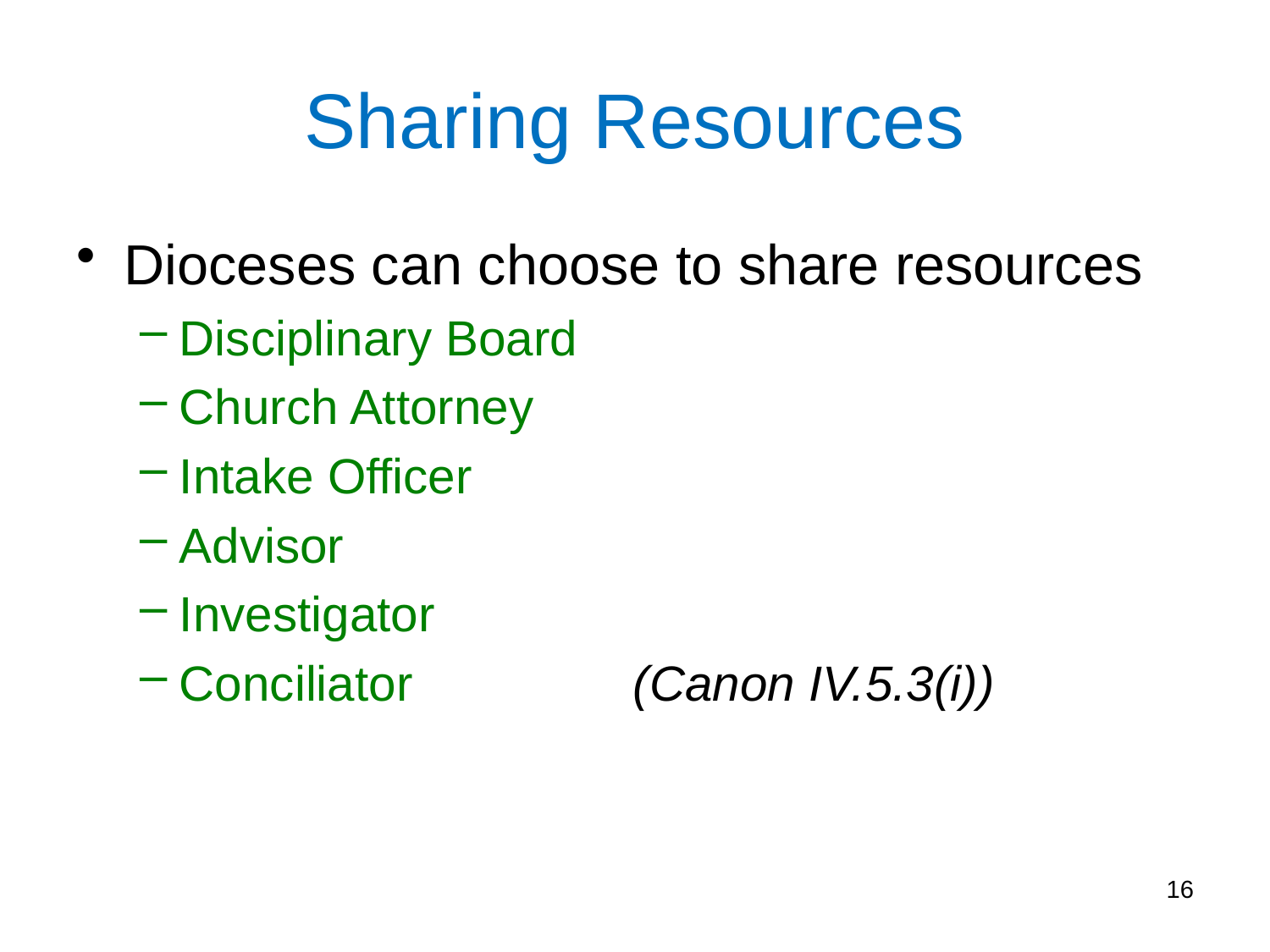

Sharing Resources
Dioceses can choose to share resources
Disciplinary Board
Church Attorney
Intake Officer
Advisor
Investigator
Conciliator                (Canon IV.5.3(i))
16